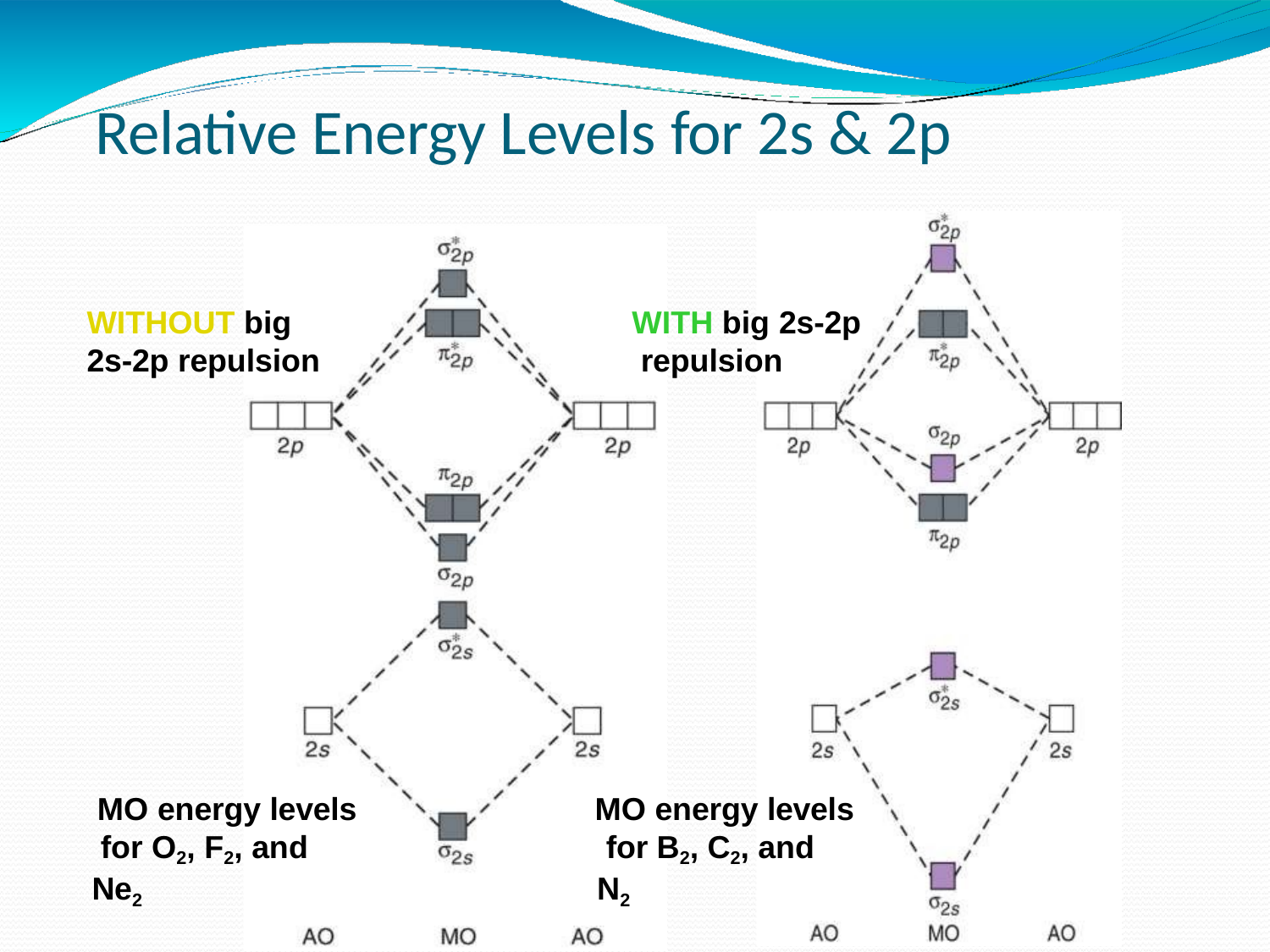

# Relative Energy Levels for 2s & 2p

WITHOUT big  2s-2p repulsion
WITH big 2s-2p  repulsion
MO energy levels  for O2, F2, and Ne2
MO energy levels  for B2, C2, and N2